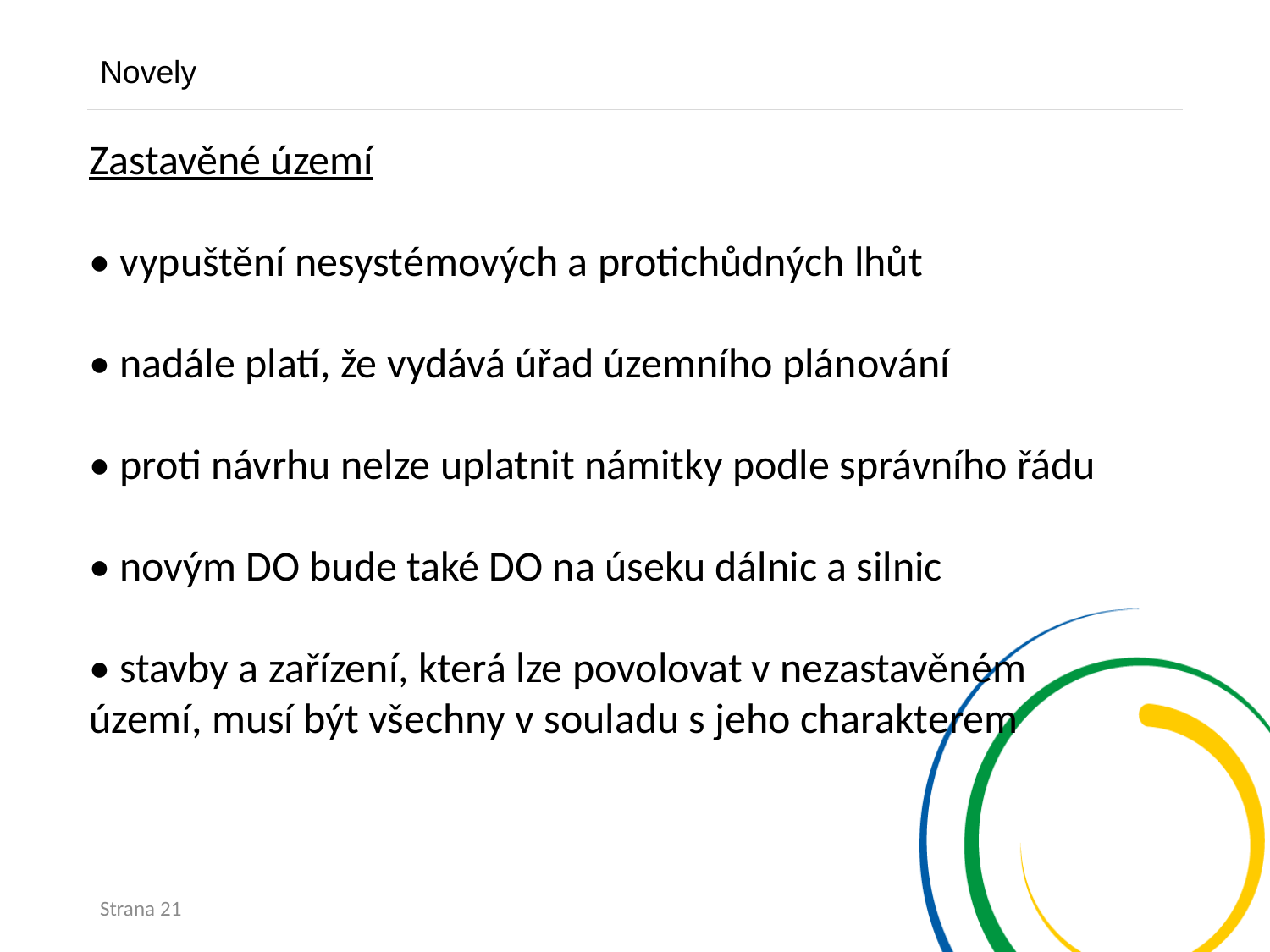

Novely
Zastavěné území

• vypuštění nesystémových a protichůdných lhůt

• nadále platí, že vydává úřad územního plánování

• proti návrhu nelze uplatnit námitky podle správního řádu

• novým DO bude také DO na úseku dálnic a silnic

• stavby a zařízení, která lze povolovat v nezastavěném území, musí být všechny v souladu s jeho charakterem
Strana 21